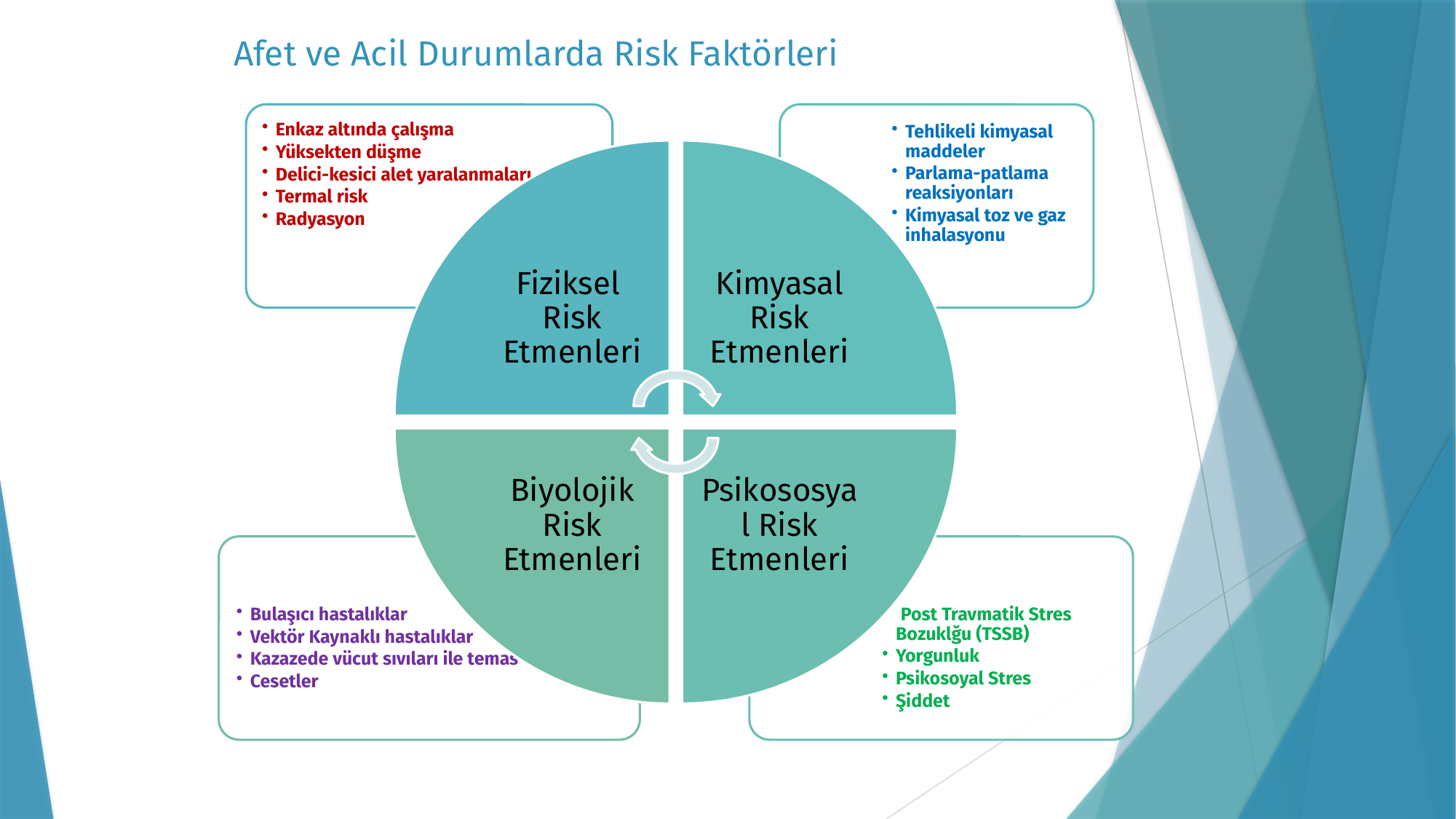

# Afet ve Acil Durumlarda Risk Faktörleri
 Post Travmatik Stres Bozuklğu (TSSB)
Yorgunluk
Psikosoyal Stres
Şiddet
Bulaşıcı hastalıklar
Vektör Kaynaklı hastalıklar
Kazazede vücut sıvıları ile temas
Cesetler
Tehlikeli kimyasal maddeler
Parlama-patlama reaksiyonları
Kimyasal toz ve gaz inhalasyonu
Enkaz altında çalışma
Yüksekten düşme
Delici-kesici alet yaralanmaları
Termal risk
Radyasyon

Fiziksel  Risk Etmenleri
Kimyasal Risk Etmenleri
Psikososyal Risk Etmenleri
Biyolojik Risk Etmenleri